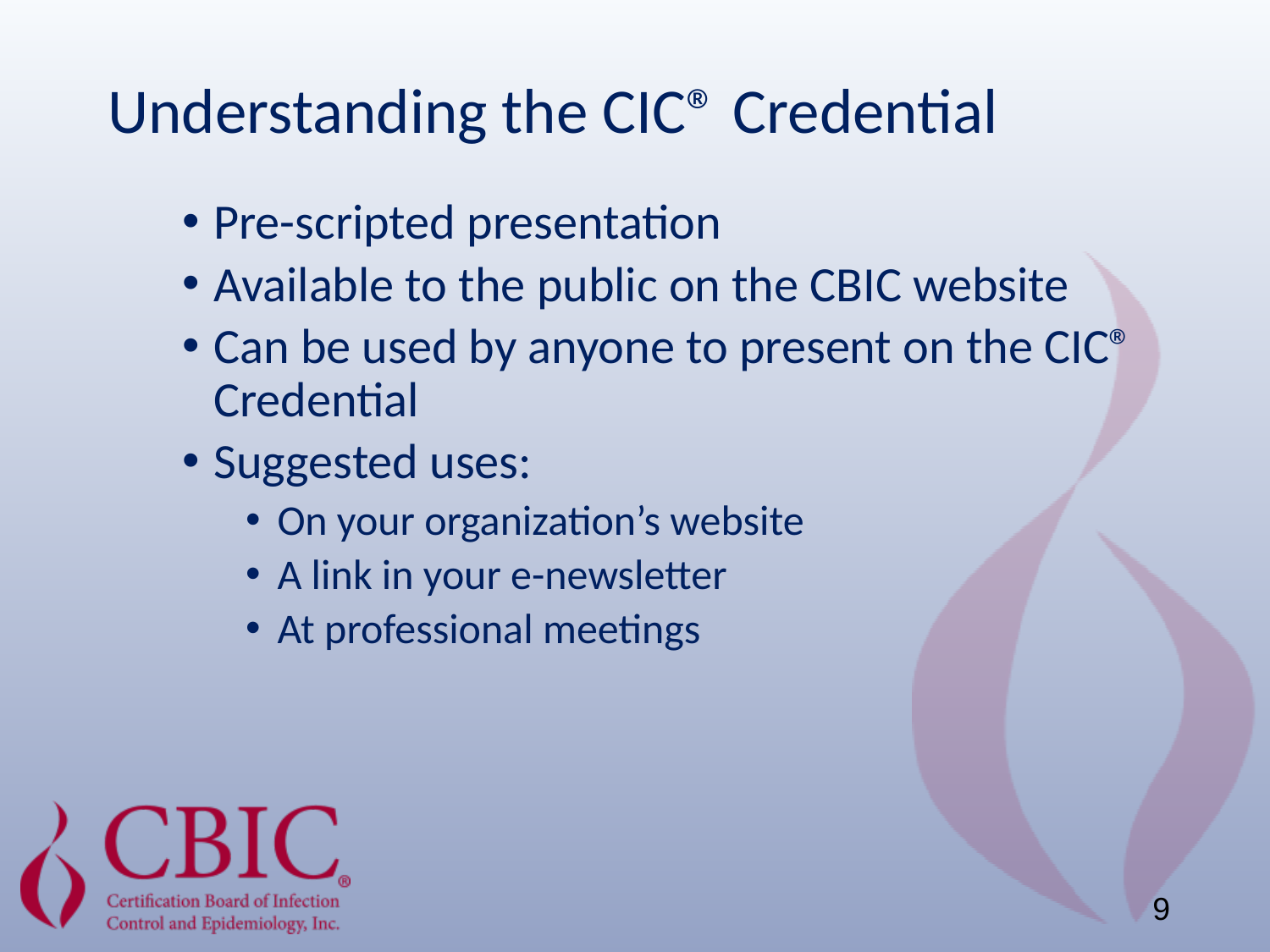

# Understanding the CIC® Credential
Pre-scripted presentation
Available to the public on the CBIC website
Can be used by anyone to present on the CIC® Credential
Suggested uses:
On your organization’s website
A link in your e-newsletter
At professional meetings
9